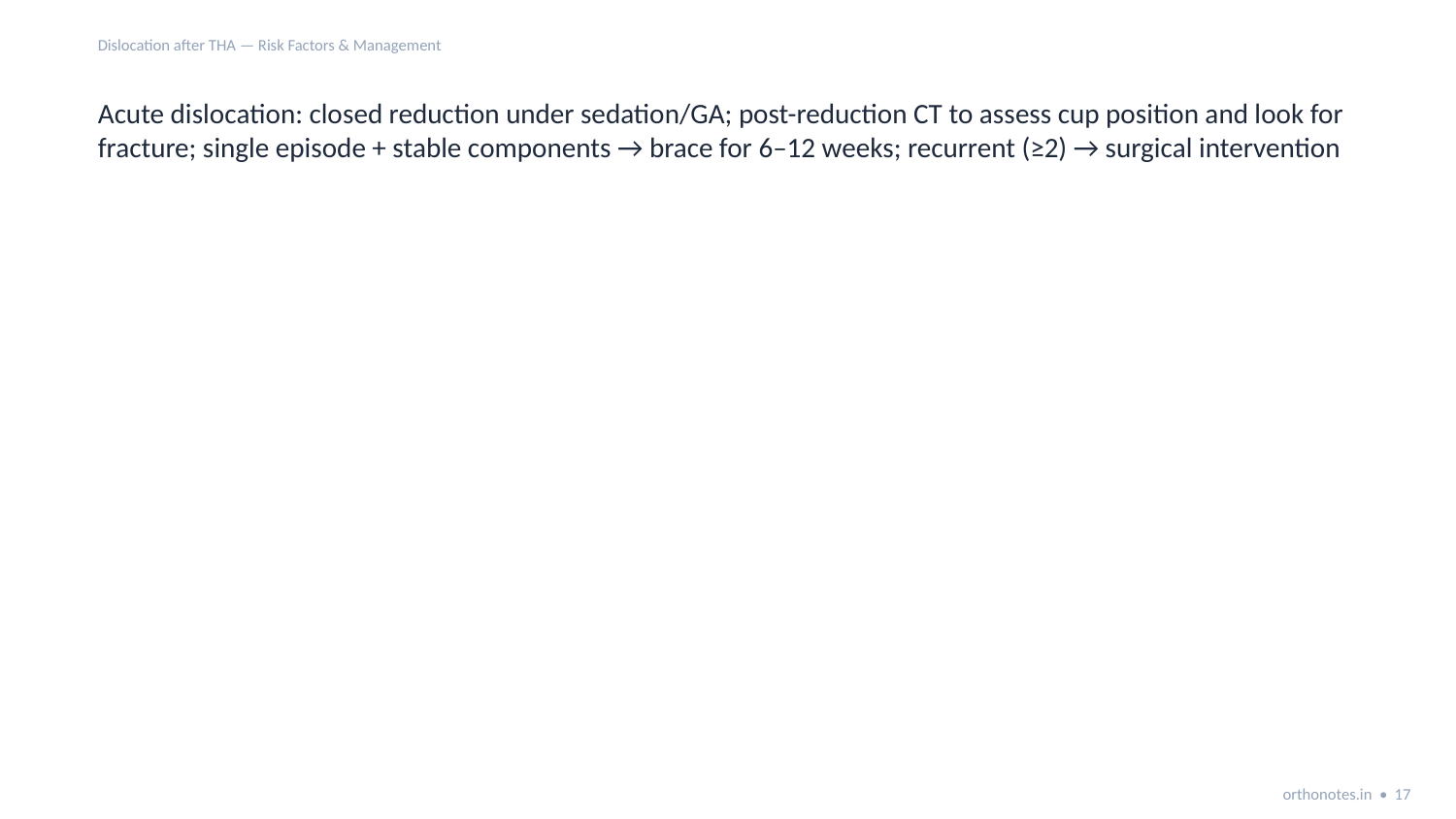

Dislocation after THA — Risk Factors & Management
Acute dislocation: closed reduction under sedation/GA; post-reduction CT to assess cup position and look for fracture; single episode + stable components → brace for 6–12 weeks; recurrent (≥2) → surgical intervention
orthonotes.in  •  17